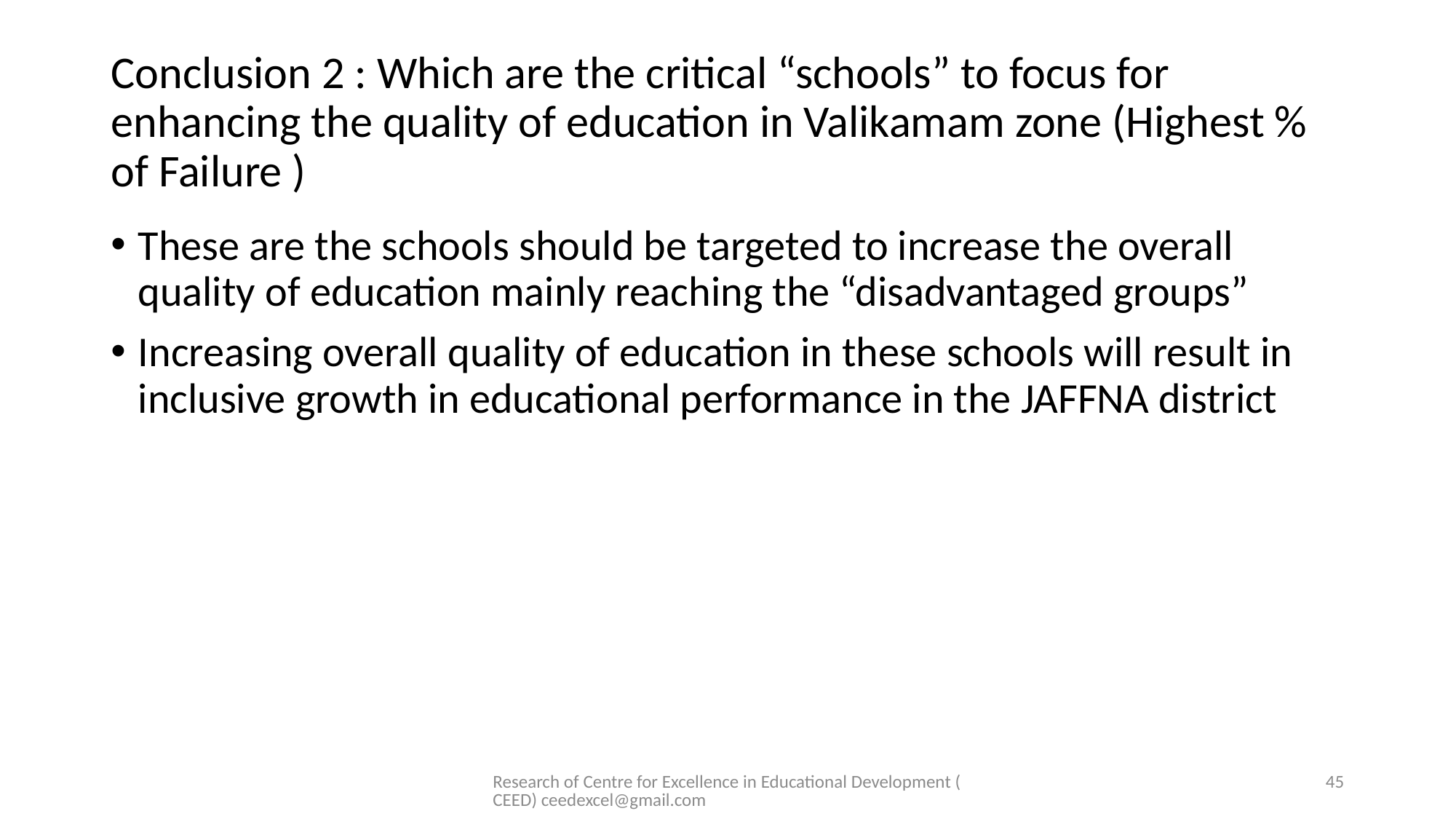

# Conclusion 2 : Which are the critical “schools” to focus for enhancing the quality of education in Valikamam zone (Highest % of Failure )
These are the schools should be targeted to increase the overall quality of education mainly reaching the “disadvantaged groups”
Increasing overall quality of education in these schools will result in inclusive growth in educational performance in the JAFFNA district
Research of Centre for Excellence in Educational Development (CEED) ceedexcel@gmail.com
45